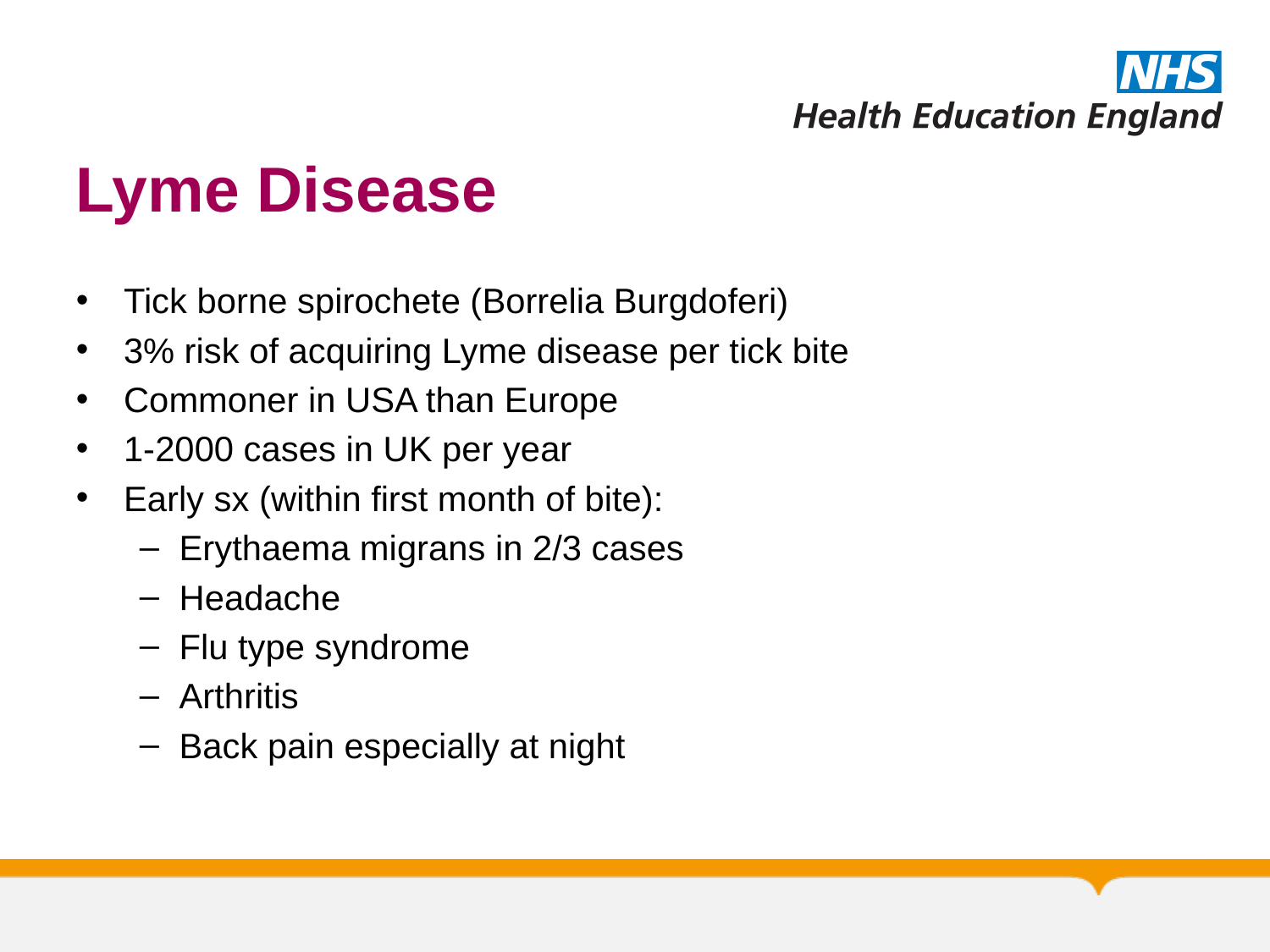

# Lyme Disease
Tick borne spirochete (Borrelia Burgdoferi)
3% risk of acquiring Lyme disease per tick bite
Commoner in USA than Europe
1-2000 cases in UK per year
Early sx (within first month of bite):
Erythaema migrans in 2/3 cases
Headache
Flu type syndrome
Arthritis
Back pain especially at night